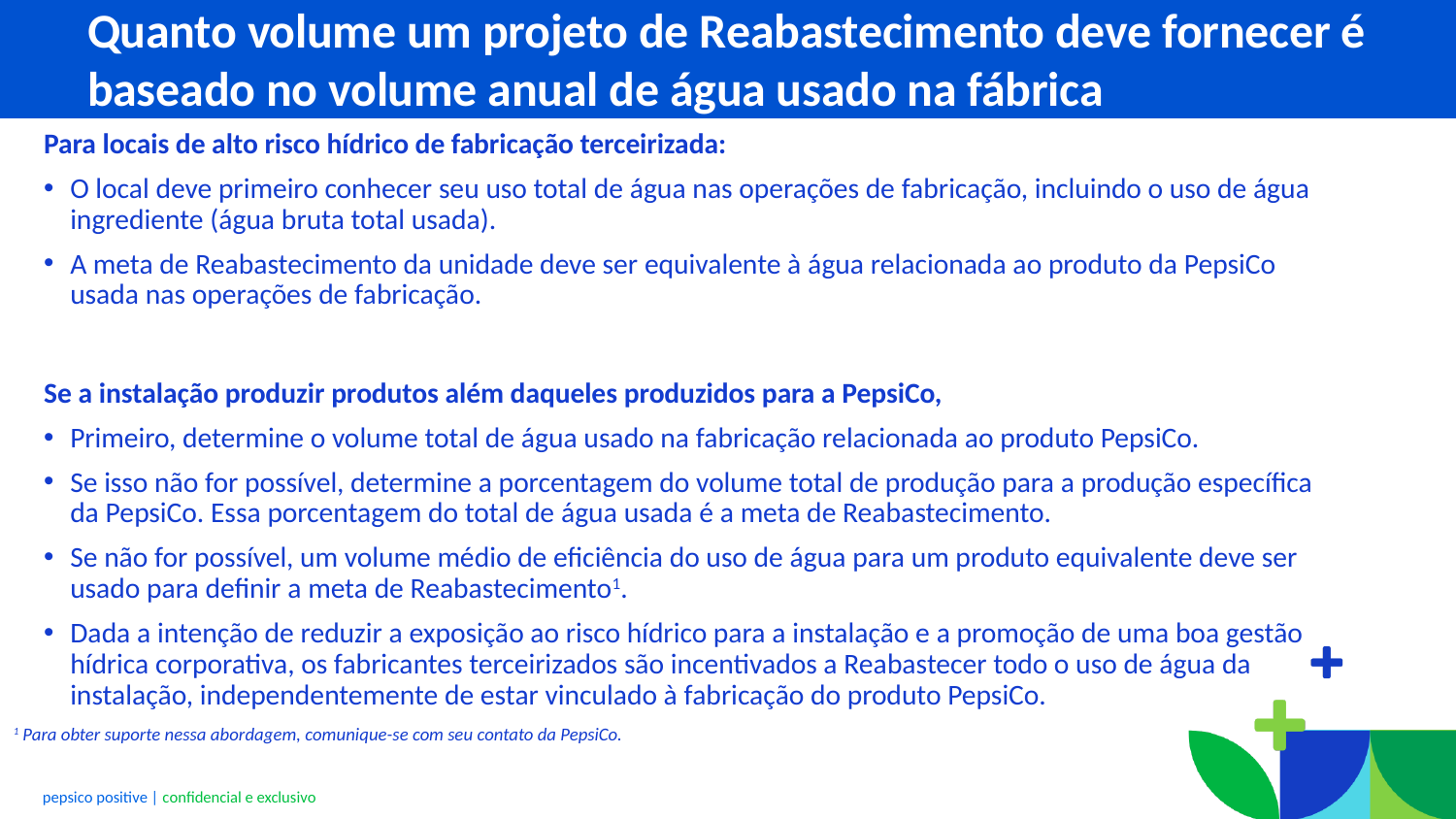

# Quanto volume um projeto de Reabastecimento deve fornecer é baseado no volume anual de água usado na fábrica
Para locais de alto risco hídrico de fabricação terceirizada:
O local deve primeiro conhecer seu uso total de água nas operações de fabricação, incluindo o uso de água ingrediente (água bruta total usada).
A meta de Reabastecimento da unidade deve ser equivalente à água relacionada ao produto da PepsiCo usada nas operações de fabricação.

Se a instalação produzir produtos além daqueles produzidos para a PepsiCo,
Primeiro, determine o volume total de água usado na fabricação relacionada ao produto PepsiCo.
Se isso não for possível, determine a porcentagem do volume total de produção para a produção específica da PepsiCo. Essa porcentagem do total de água usada é a meta de Reabastecimento.
Se não for possível, um volume médio de eficiência do uso de água para um produto equivalente deve ser usado para definir a meta de Reabastecimento1.
Dada a intenção de reduzir a exposição ao risco hídrico para a instalação e a promoção de uma boa gestão hídrica corporativa, os fabricantes terceirizados são incentivados a Reabastecer todo o uso de água da instalação, independentemente de estar vinculado à fabricação do produto PepsiCo.
1 Para obter suporte nessa abordagem, comunique-se com seu contato da PepsiCo.